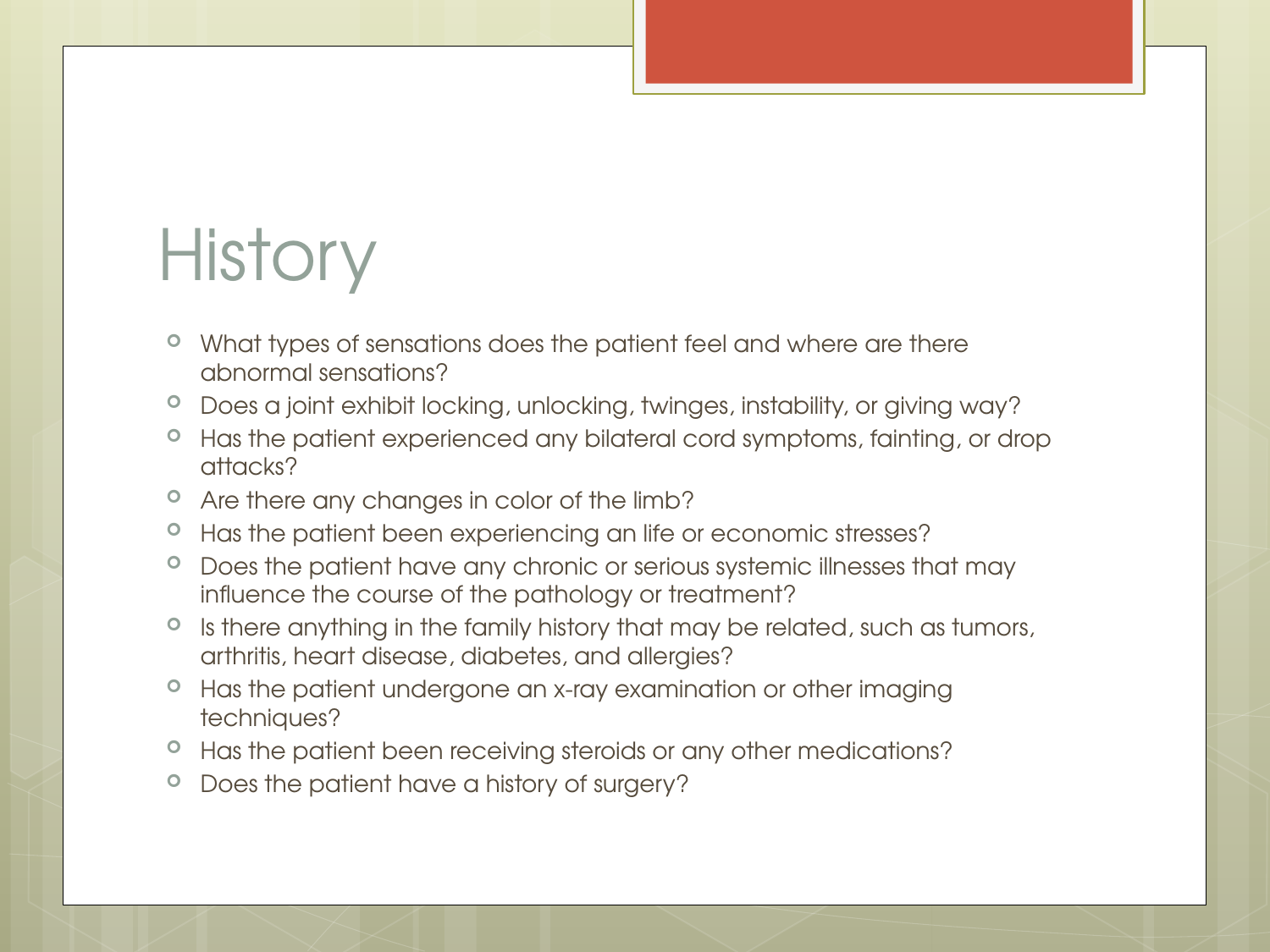

# History
What types of sensations does the patient feel and where are there abnormal sensations?
Does a joint exhibit locking, unlocking, twinges, instability, or giving way?
Has the patient experienced any bilateral cord symptoms, fainting, or drop attacks?
Are there any changes in color of the limb?
Has the patient been experiencing an life or economic stresses?
Does the patient have any chronic or serious systemic illnesses that may influence the course of the pathology or treatment?
Is there anything in the family history that may be related, such as tumors, arthritis, heart disease, diabetes, and allergies?
Has the patient undergone an x-ray examination or other imaging techniques?
Has the patient been receiving steroids or any other medications?
Does the patient have a history of surgery?